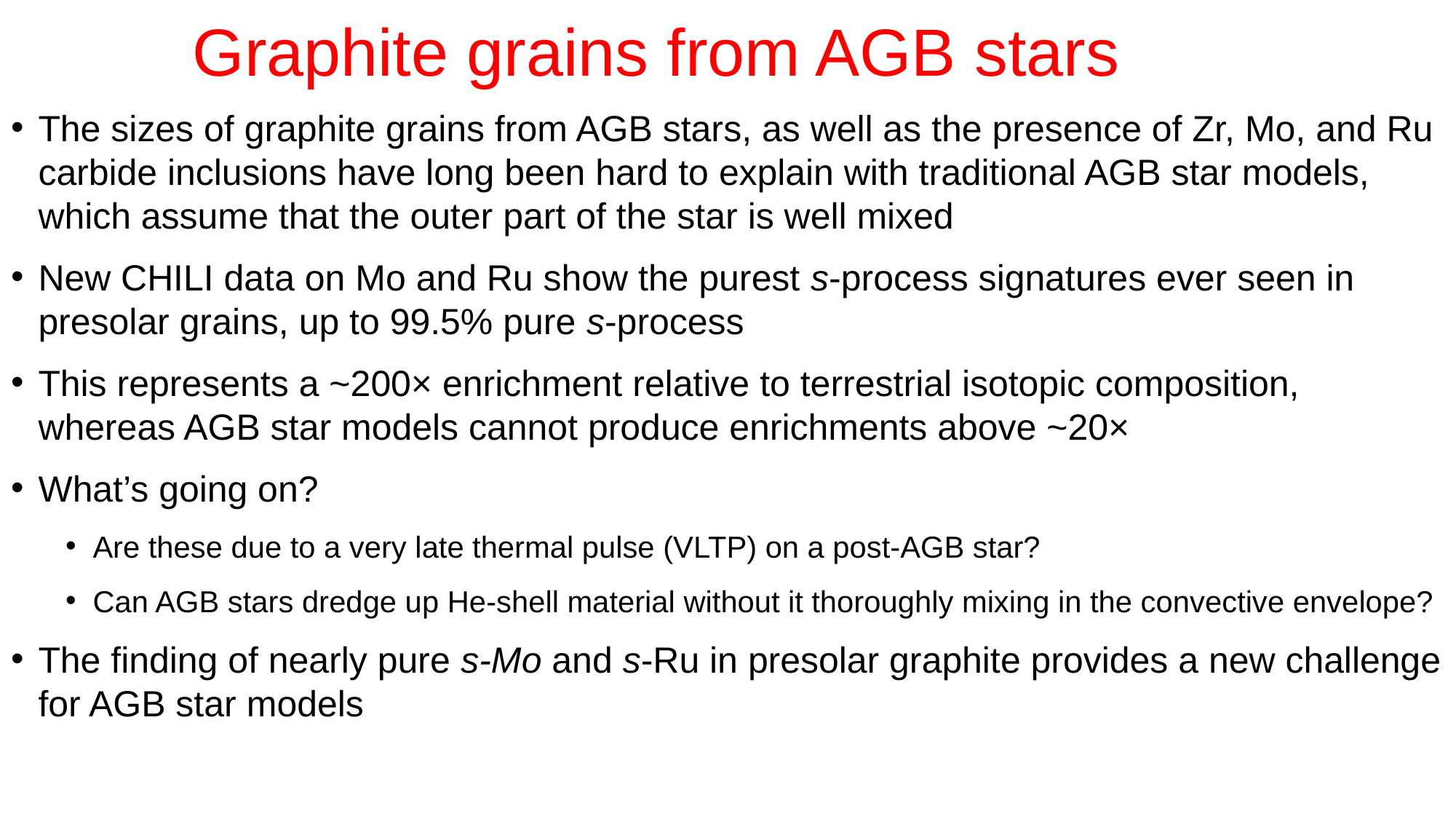

# Graphite grains from AGB stars
The sizes of graphite grains from AGB stars, as well as the presence of Zr, Mo, and Ru carbide inclusions have long been hard to explain with traditional AGB star models, which assume that the outer part of the star is well mixed
New CHILI data on Mo and Ru show the purest s-process signatures ever seen in presolar grains, up to 99.5% pure s-process
This represents a ~200× enrichment relative to terrestrial isotopic composition, whereas AGB star models cannot produce enrichments above ~20×
What’s going on?
Are these due to a very late thermal pulse (VLTP) on a post-AGB star?
Can AGB stars dredge up He-shell material without it thoroughly mixing in the convective envelope?
The finding of nearly pure s-Mo and s-Ru in presolar graphite provides a new challenge for AGB star models